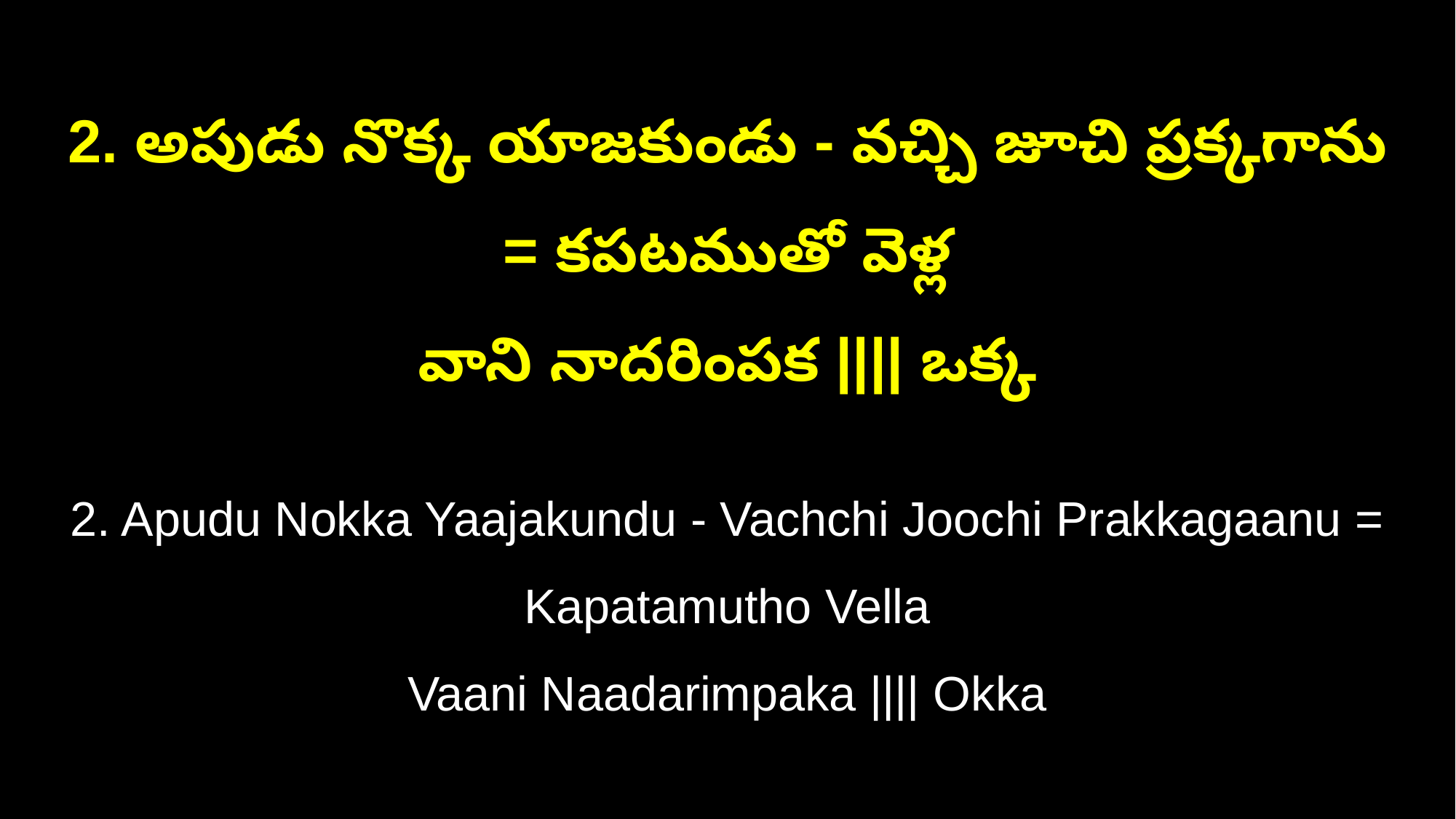

2. అపుడు నొక్క యాజకుండు - వచ్చి జూచి ప్రక్కగాను = కపటముతో వెళ్ల
వాని నాదరింపక |||| ఒక్క
2. Apudu Nokka Yaajakundu - Vachchi Joochi Prakkagaanu = Kapatamutho Vella
Vaani Naadarimpaka |||| Okka